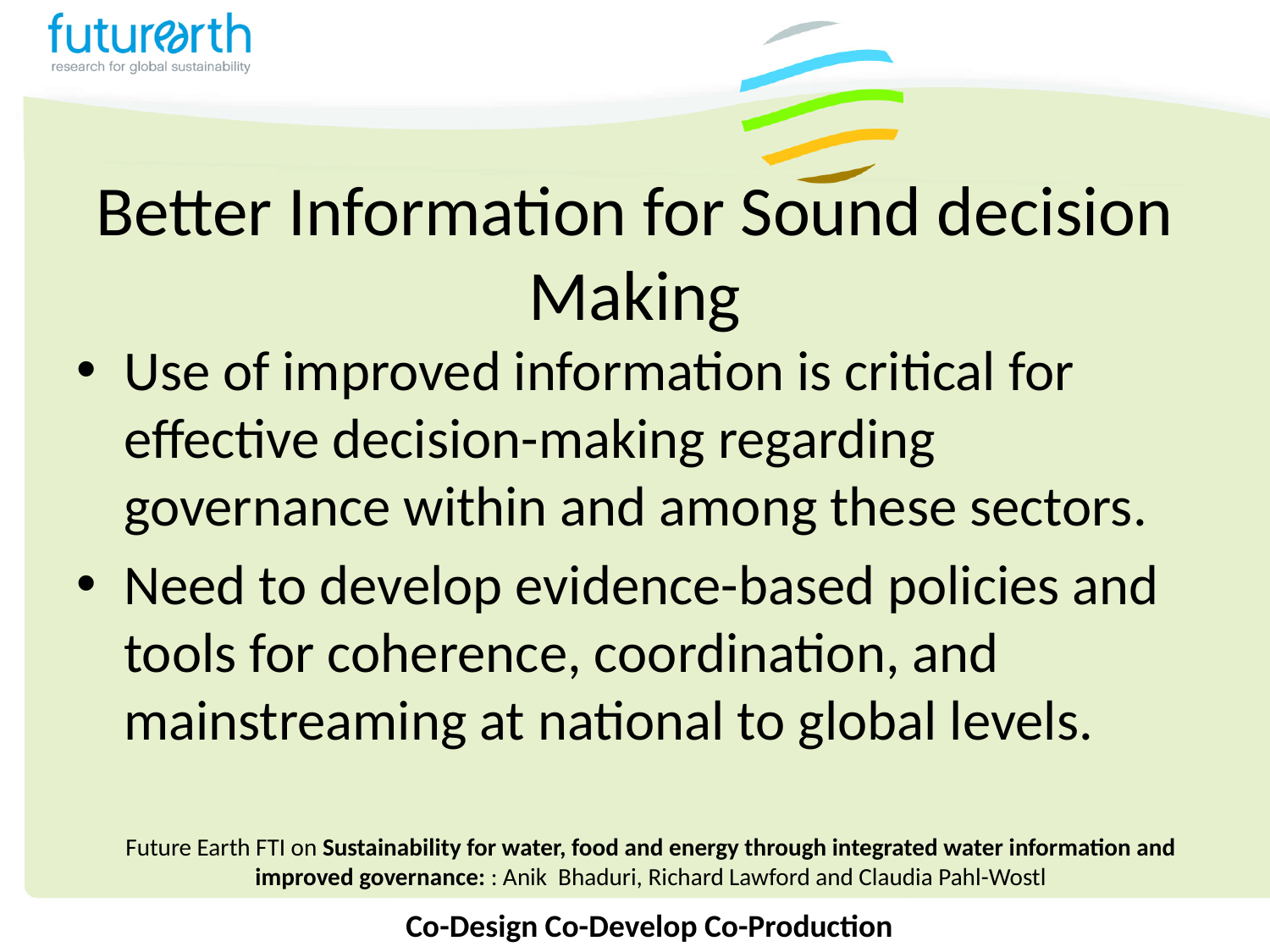

# Better Information for Sound decision Making
Use of improved information is critical for effective decision-making regarding governance within and among these sectors.
Need to develop evidence-based policies and tools for coherence, coordination, and mainstreaming at national to global levels.
Future Earth FTI on Sustainability for water, food and energy through integrated water information and improved governance: : Anik  Bhaduri, Richard Lawford and Claudia Pahl-Wostl